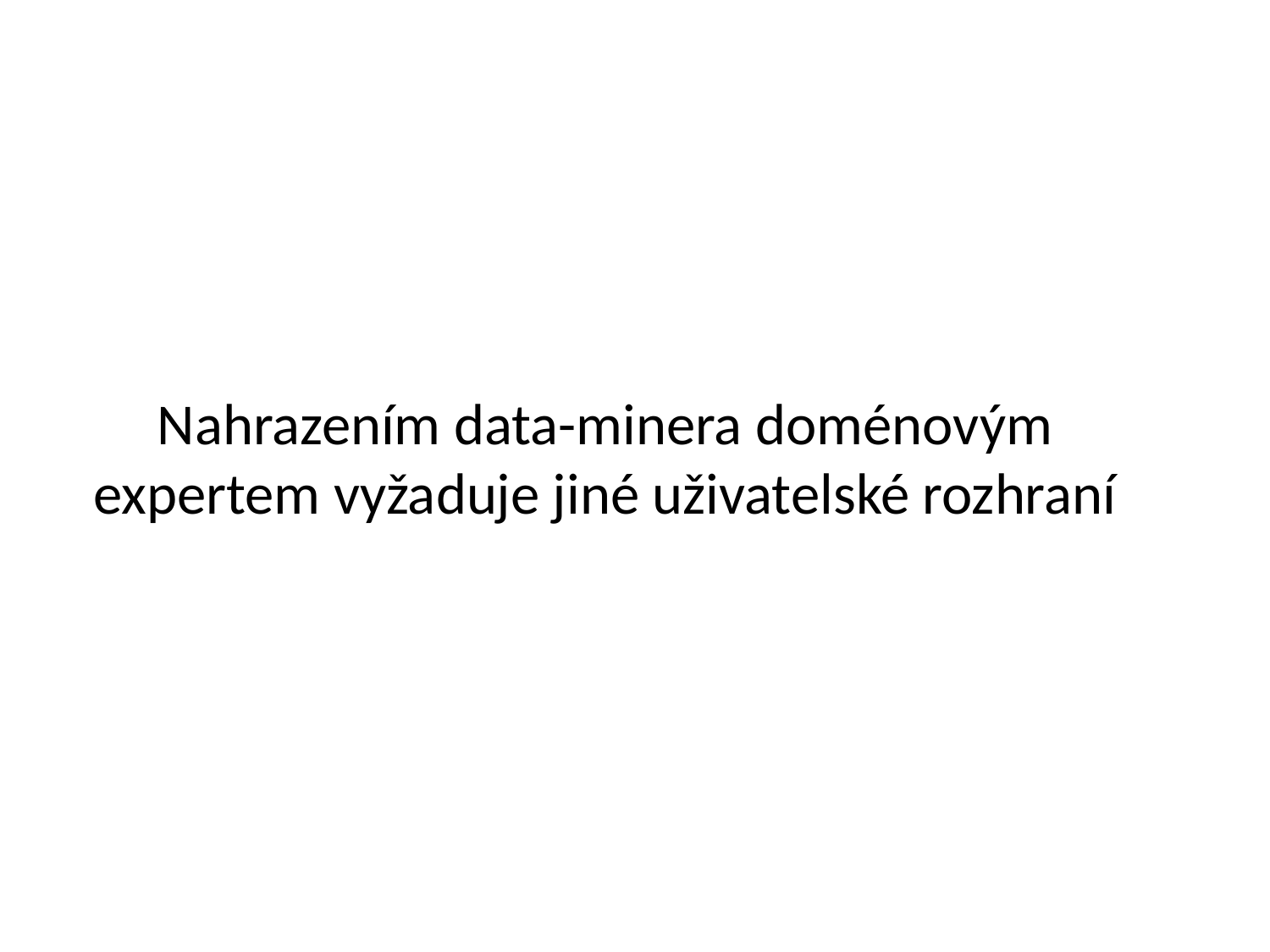

# Nahrazením data-minera doménovým expertem vyžaduje jiné uživatelské rozhraní